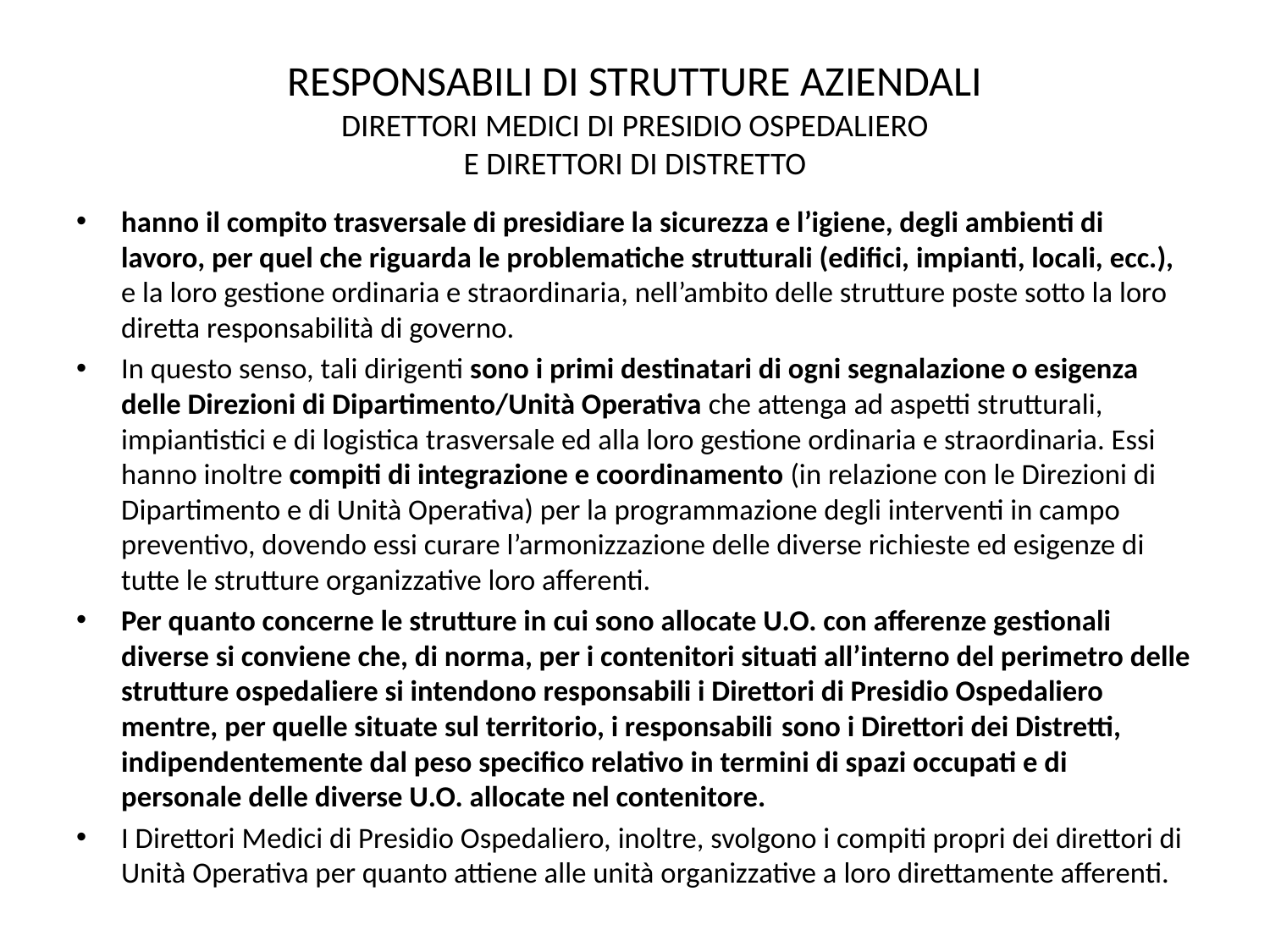

# RESPONSABILI DI STRUTTURE AZIENDALI DIRETTORI MEDICI DI PRESIDIO OSPEDALIERO E DIRETTORI DI DISTRETTO
hanno il compito trasversale di presidiare la sicurezza e l’igiene, degli ambienti di  lavoro, per quel che riguarda le problematiche strutturali (edifici, impianti, locali, ecc.), e la loro gestione ordinaria e straordinaria, nell’ambito delle strutture poste sotto la loro diretta responsabilità di governo.
In questo senso, tali dirigenti sono i primi destinatari di ogni segnalazione o esigenza delle Direzioni di Dipartimento/Unità Operativa che attenga ad aspetti strutturali, impiantistici e di logistica trasversale ed alla loro gestione ordinaria e straordinaria. Essi hanno inoltre compiti di integrazione e coordinamento (in relazione con le Direzioni di Dipartimento e di Unità Operativa) per la programmazione degli interventi in campo preventivo, dovendo essi curare l’armonizzazione delle diverse richieste ed esigenze di tutte le strutture organizzative loro afferenti.
Per quanto concerne le strutture in cui sono allocate U.O. con afferenze gestionali diverse si conviene che, di norma, per i contenitori situati all’interno del perimetro delle strutture ospedaliere si intendono responsabili i Direttori di Presidio Ospedaliero mentre, per quelle situate sul territorio, i responsabili 	sono i Direttori dei Distretti, indipendentemente dal peso specifico relativo in termini di spazi occupati e di personale delle diverse U.O. allocate nel contenitore.
I Direttori Medici di Presidio Ospedaliero, inoltre, svolgono i compiti propri dei direttori di Unità Operativa per quanto attiene alle unità organizzative a loro direttamente afferenti.